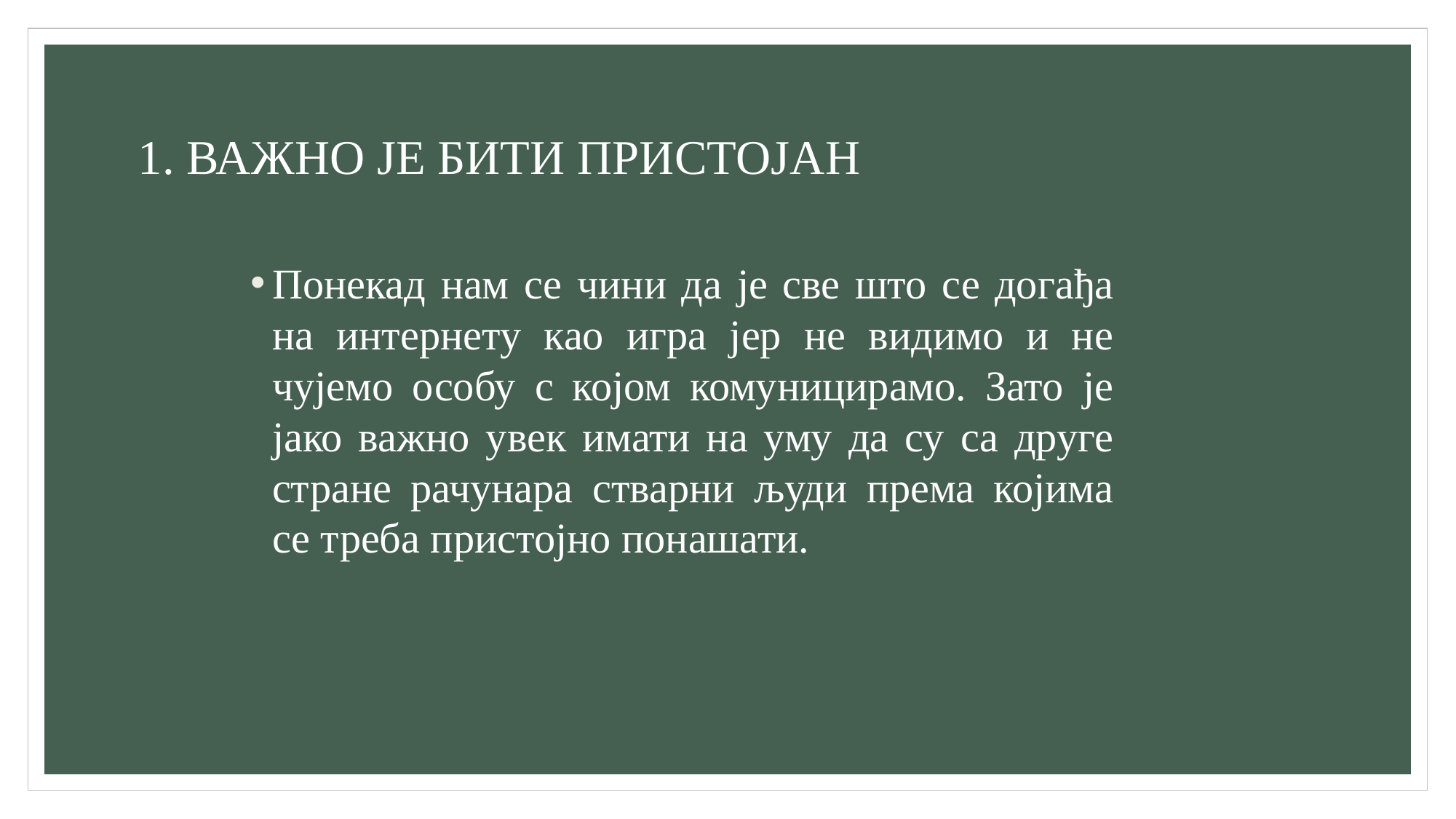

# 1. ВАЖНО ЈЕ БИТИ ПРИСТОЈАН
Понекад нам се чини да је све што се догађа на интернету као игра јер не видимо и не чујемо особу с којом комуницирамо. Зато је јако важно увек имати на уму да су са друге стране рачунара стварни људи према којима се треба пристојно понашати.